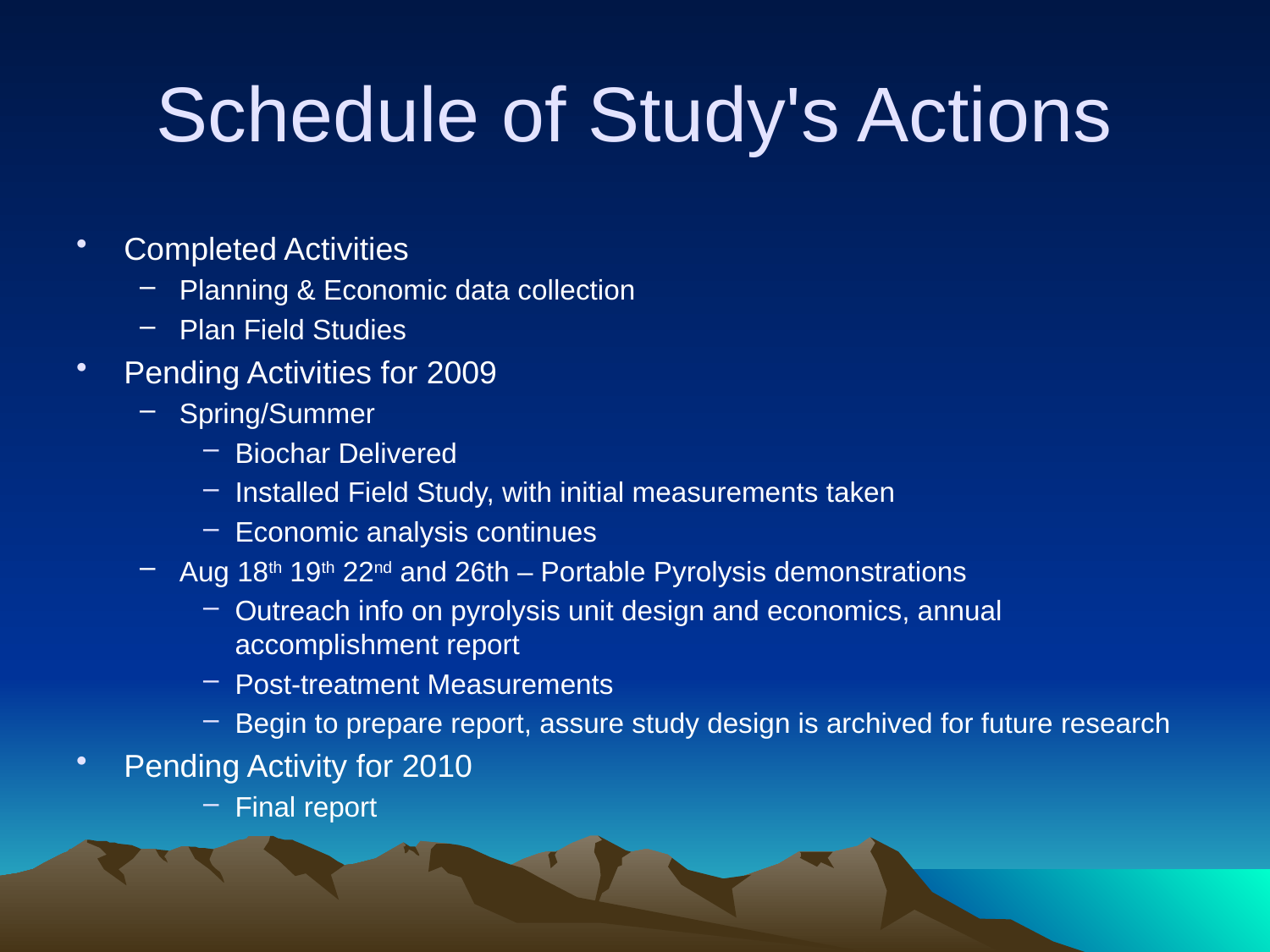

# Schedule of Study's Actions
Completed Activities
Planning & Economic data collection
Plan Field Studies
Pending Activities for 2009
Spring/Summer
Biochar Delivered
Installed Field Study, with initial measurements taken
Economic analysis continues
Aug 18th 19th 22nd and 26th – Portable Pyrolysis demonstrations
Outreach info on pyrolysis unit design and economics, annual accomplishment report
Post-treatment Measurements
Begin to prepare report, assure study design is archived for future research
Pending Activity for 2010
Final report